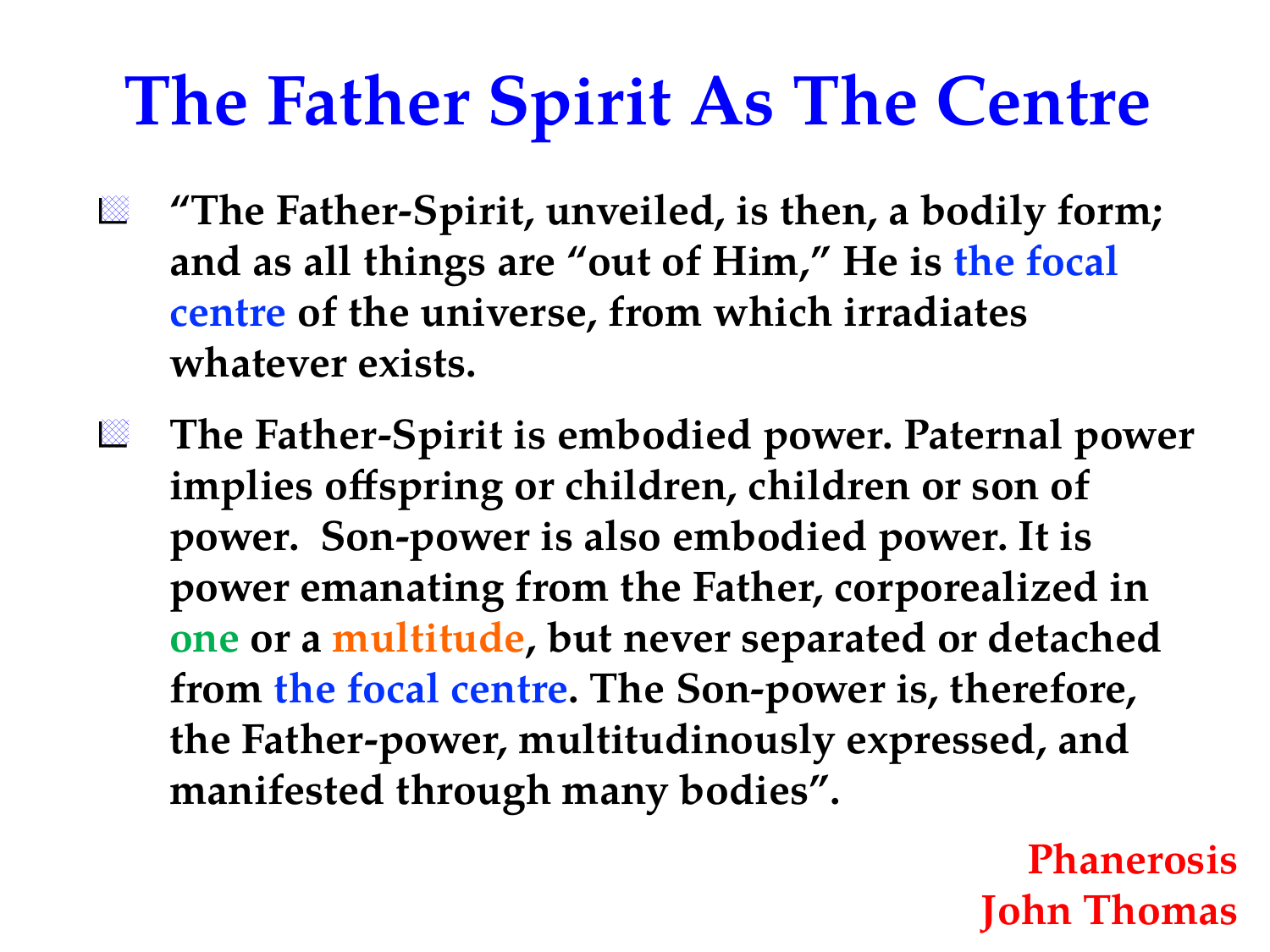

The Father Spirit As The Centre
“The Father-Spirit, unveiled, is then, a bodily form; and as all things are “out of Him,” He is the focal centre of the universe, from which irradiates whatever exists.

The Father-Spirit is embodied power. Paternal power implies offspring or children, children or son of power.  Son-power is also embodied power. It is power emanating from the Father, corporealized in one or a multitude, but never separated or detached from the focal centre. The Son-power is, therefore, the Father-power, multitudinously expressed, and manifested through many bodies”.

Phanerosis
John Thomas